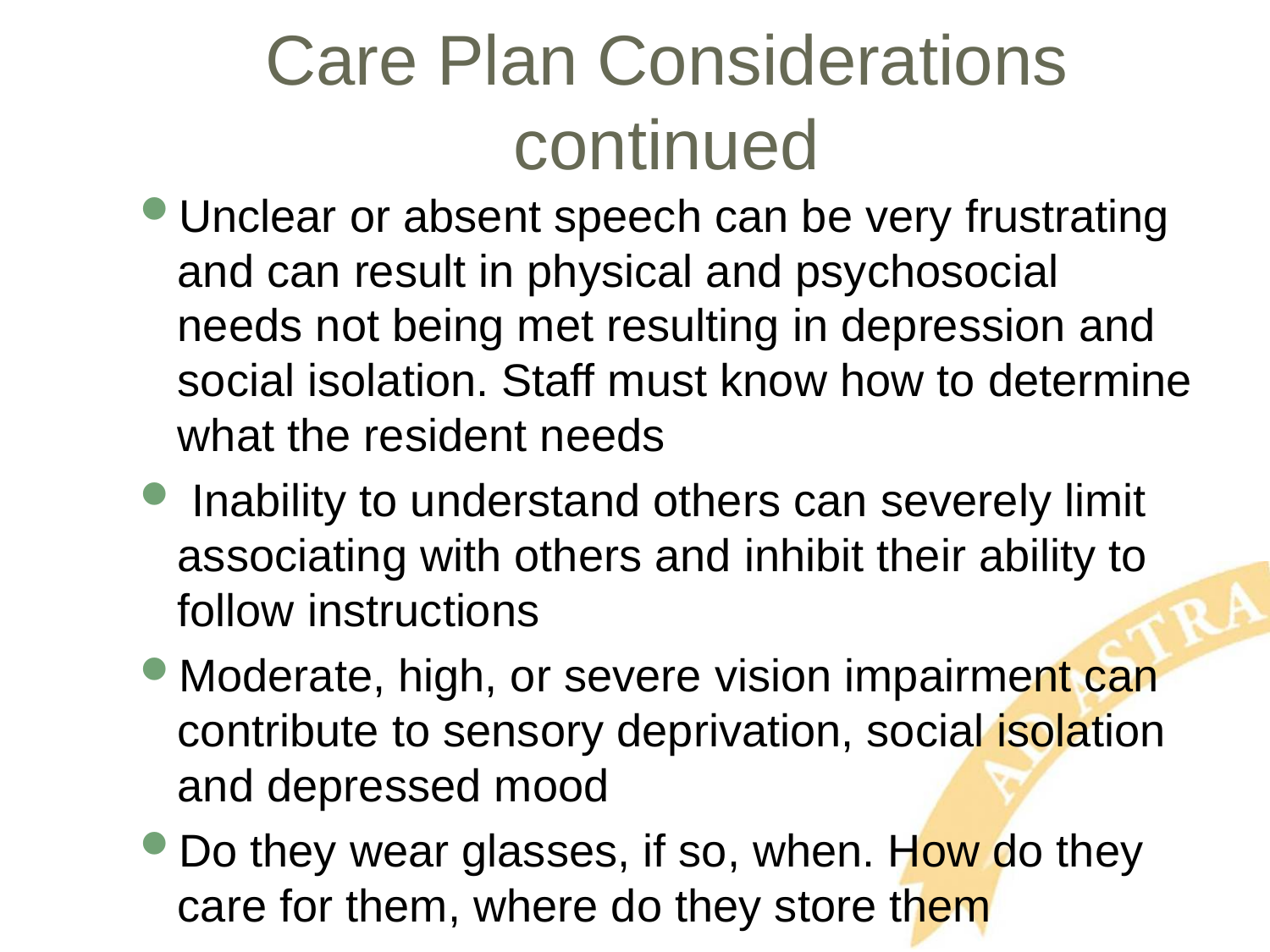

# Care Plan Considerations continued
Unclear or absent speech can be very frustrating and can result in physical and psychosocial needs not being met resulting in depression and social isolation. Staff must know how to determine what the resident needs
 Inability to understand others can severely limit associating with others and inhibit their ability to follow instructions
Moderate, high, or severe vision impairment can contribute to sensory deprivation, social isolation and depressed mood
Do they wear glasses, if so, when. How do they care for them, where do they store them